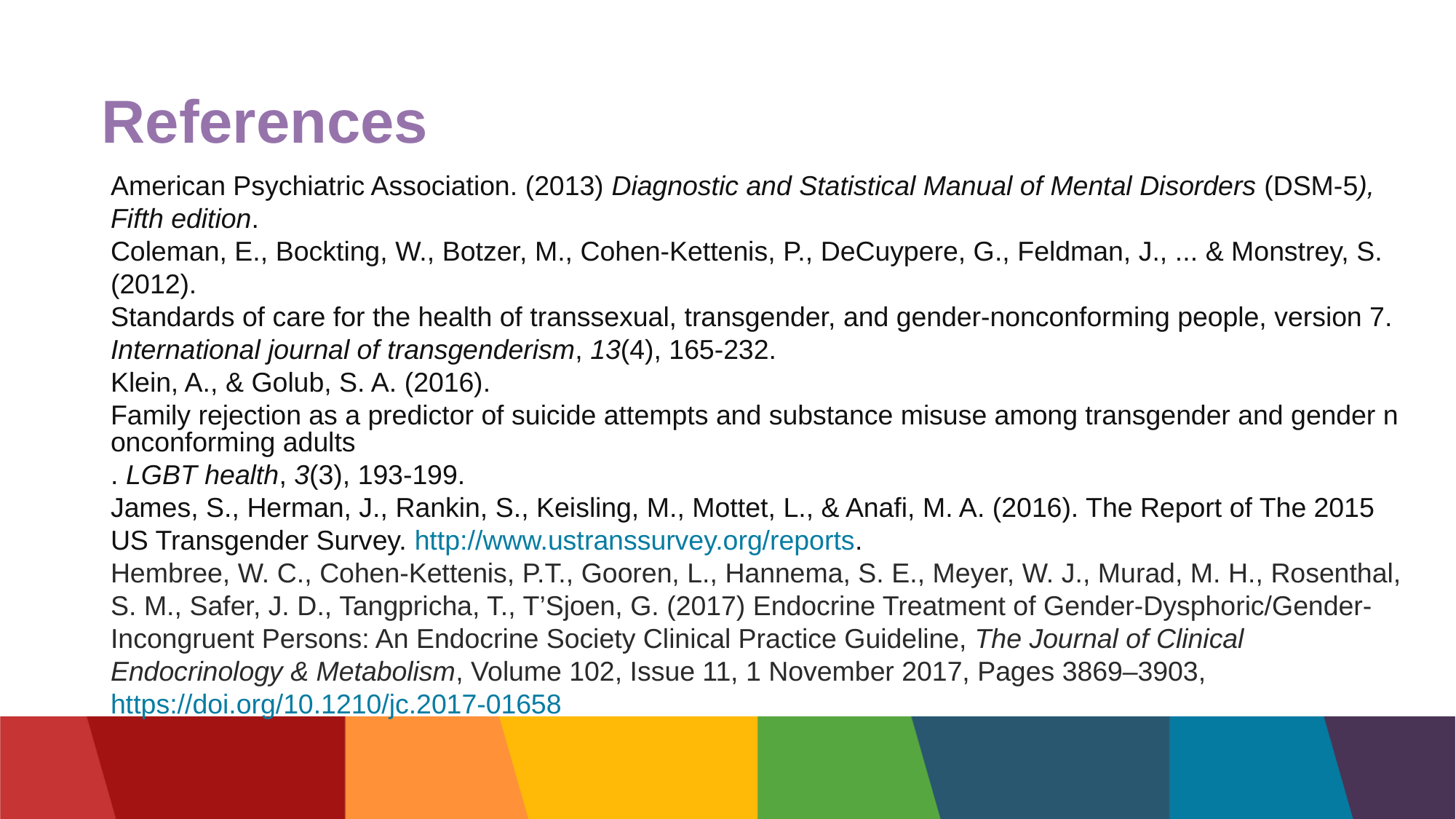

# References
American Psychiatric Association. (2013) Diagnostic and Statistical Manual of Mental Disorders (DSM-5), Fifth edition.
Coleman, E., Bockting, W., Botzer, M., Cohen-Kettenis, P., DeCuypere, G., Feldman, J., ... & Monstrey, S. (2012). Standards of care for the health of transsexual, transgender, and gender-nonconforming people, version 7. International journal of transgenderism, 13(4), 165-232.
Klein, A., & Golub, S. A. (2016). Family rejection as a predictor of suicide attempts and substance misuse among transgender and gender nonconforming adults. LGBT health, 3(3), 193-199.
James, S., Herman, J., Rankin, S., Keisling, M., Mottet, L., & Anafi, M. A. (2016). The Report of The 2015 US Transgender Survey. http://www.ustranssurvey.org/reports.
Hembree, W. C., Cohen-Kettenis, P.T., Gooren, L., Hannema, S. E., Meyer, W. J., Murad, M. H., Rosenthal, S. M., Safer, J. D., Tangpricha, T., T’Sjoen, G. (2017) Endocrine Treatment of Gender-Dysphoric/Gender-Incongruent Persons: An Endocrine Society Clinical Practice Guideline, The Journal of Clinical Endocrinology & Metabolism, Volume 102, Issue 11, 1 November 2017, Pages 3869–3903, https://doi.org/10.1210/jc.2017-01658